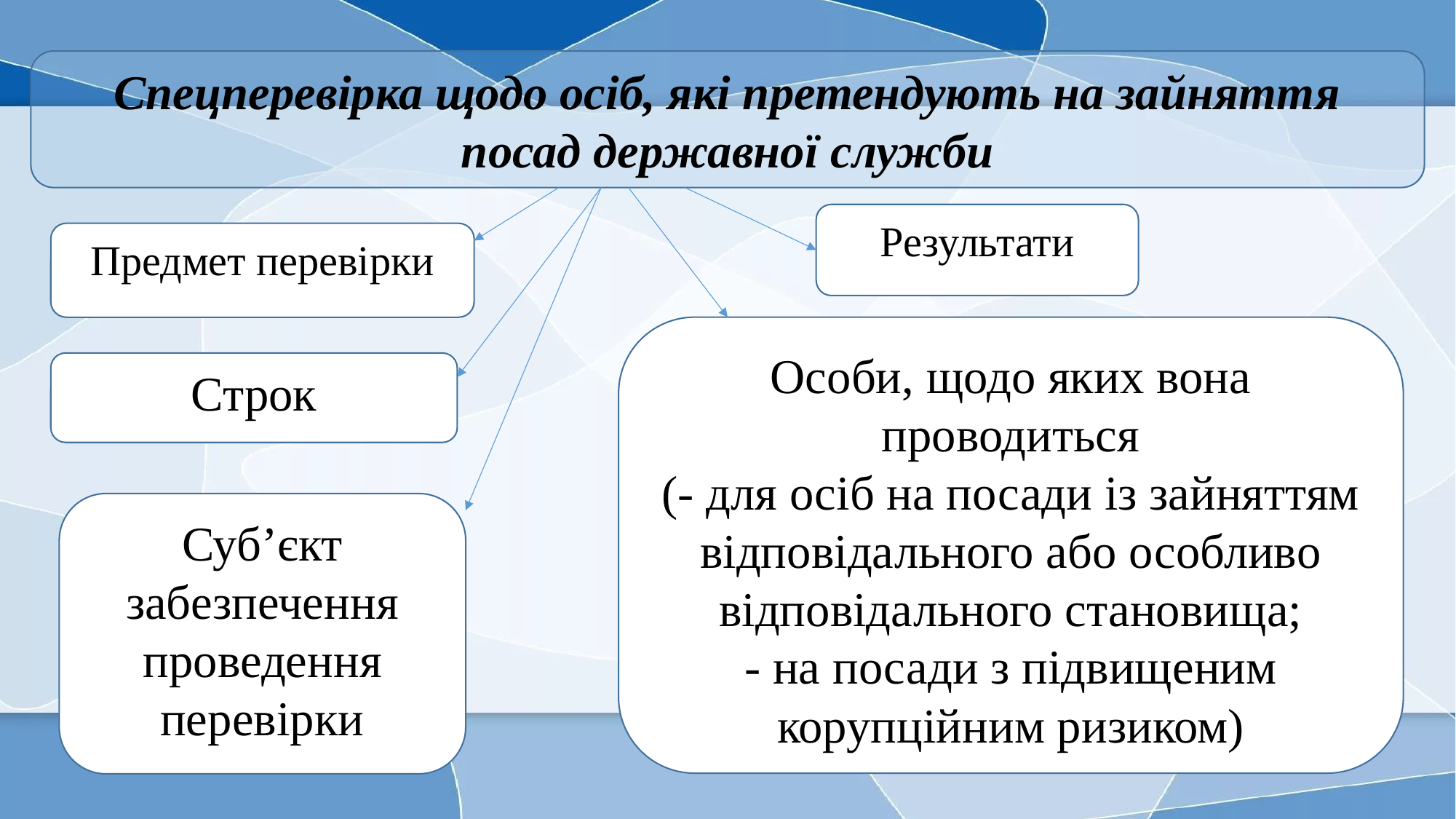

Спецперевірка щодо осіб, які претендують на зайняття посад державної служби
Результати
Предмет перевірки
Особи, щодо яких вона проводиться
(- для осіб на посади із зайняттям відповідального або особливо відповідального становища;
- на посади з підвищеним корупційним ризиком)

Строк

Суб’єкт забезпечення проведення перевірки